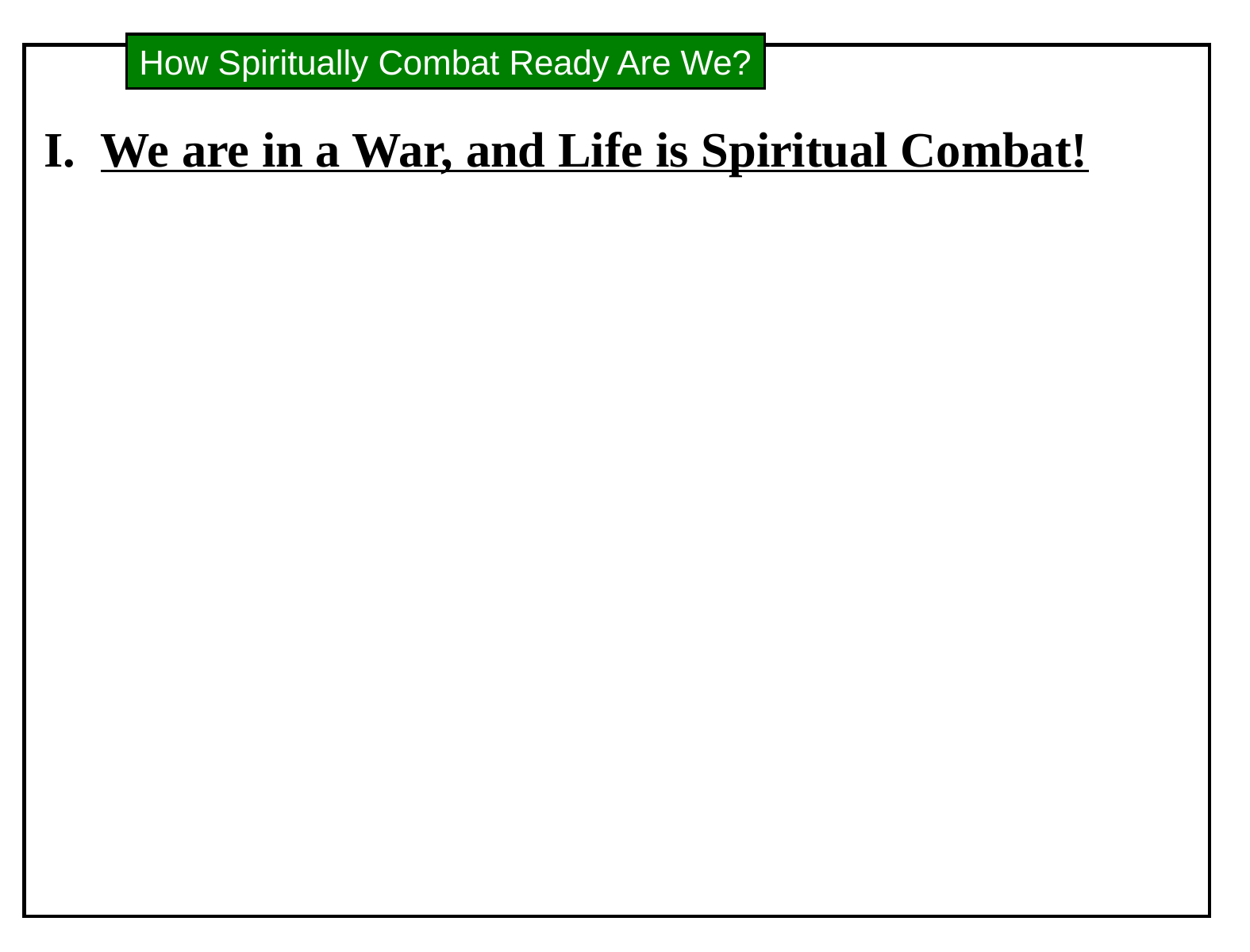

How Spiritually Combat Ready Are We?

I.  We are in a War, and Life is Spiritual Combat!